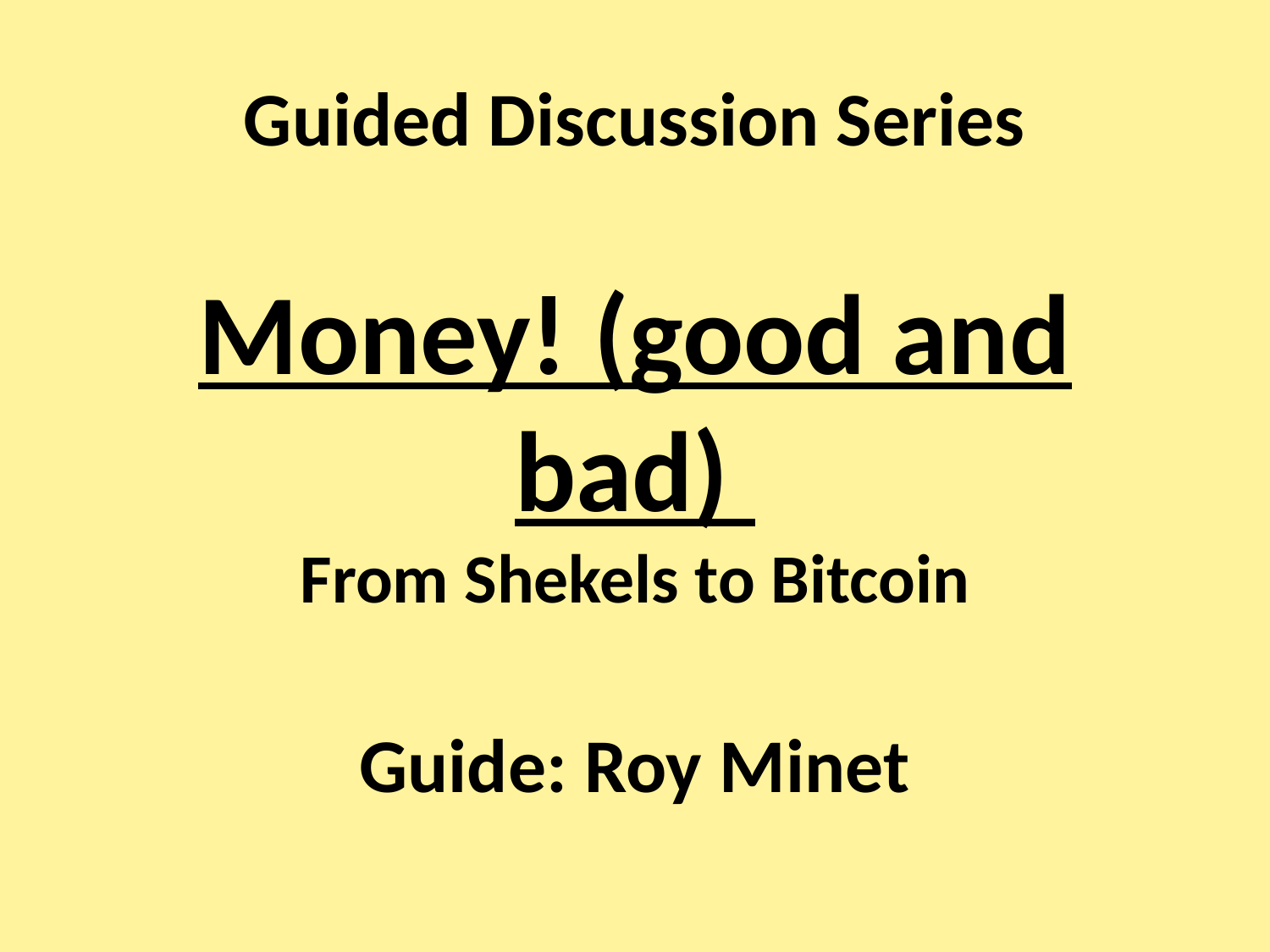

# Guided Discussion Series Money! (good and bad) From Shekels to Bitcoin Guide: Roy Minet